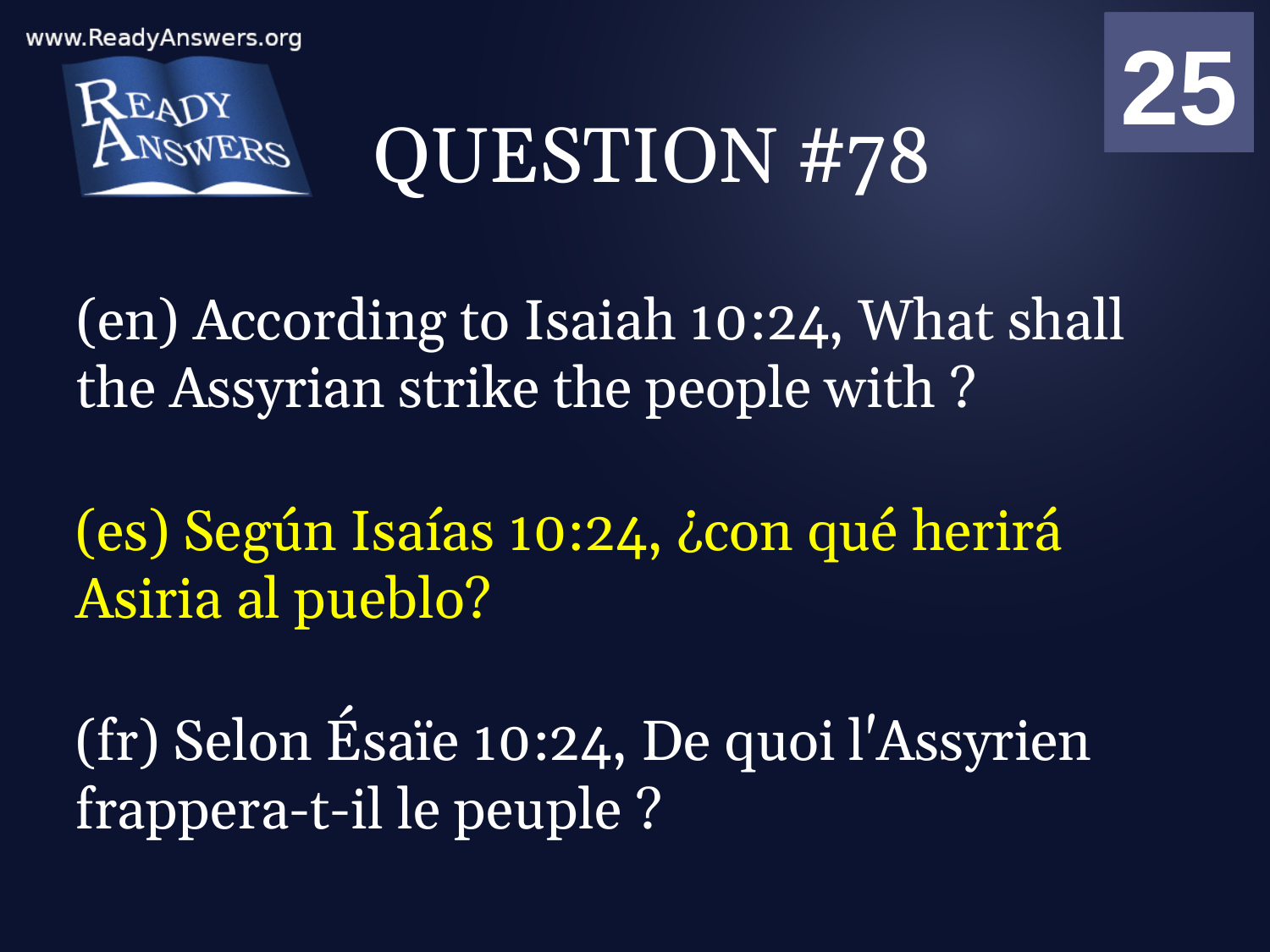

01
02
03
04
05
06
07
08
09
10
11
12
13
14
15
16
17
18
19
20
21
22
23
24
25
00
# QUESTION #78
(en) According to Isaiah 10:24, What shall the Assyrian strike the people with ?
(es) Según Isaías 10:24, ¿con qué herirá Asiria al pueblo?
(fr) Selon Ésaïe 10:24, De quoi l'Assyrien frappera-t-il le peuple ?